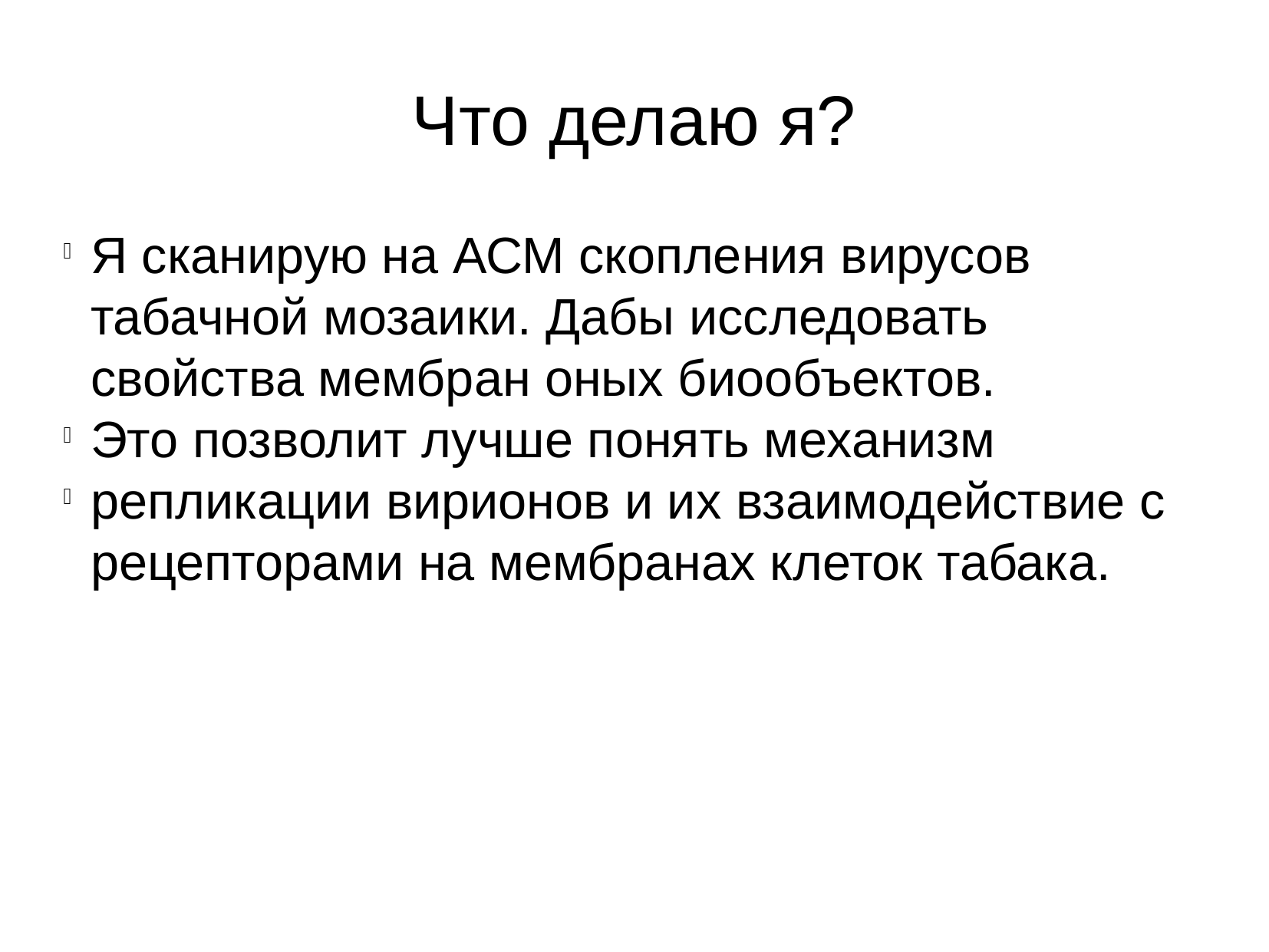

Что делаю я?
Я сканирую на АСМ скопления вирусов табачной мозаики. Дабы исследовать свойства мембран оных биообъектов.
Это позволит лучше понять механизм
репликации вирионов и их взаимодействие с рецепторами на мембранах клеток табака.